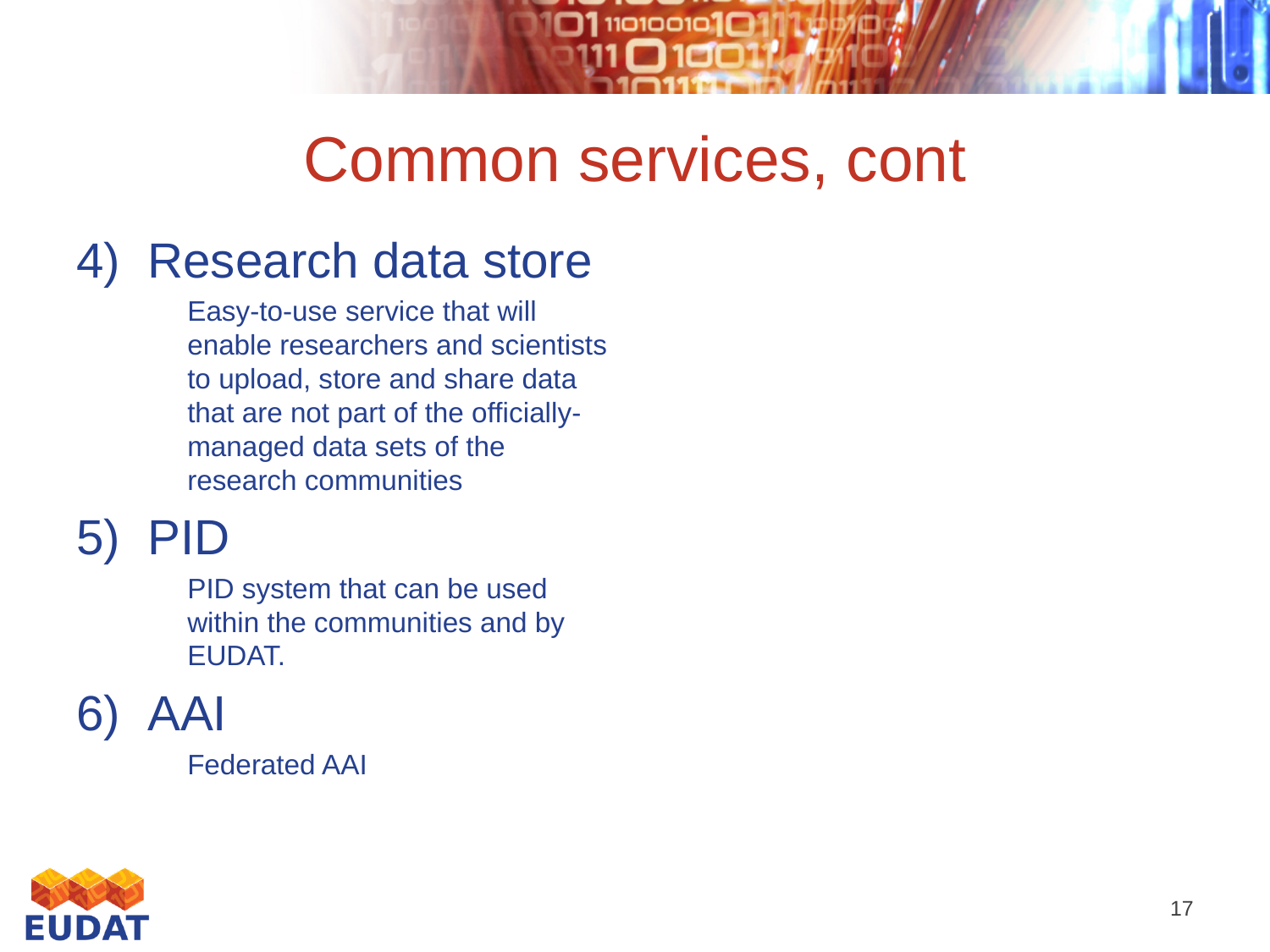

# Common services, cont
Research data store
Easy-to-use service that will enable researchers and scientists to upload, store and share data that are not part of the officially-managed data sets of the research communities
PID
PID system that can be used within the communities and by EUDAT.
AAI
Federated AAI

17